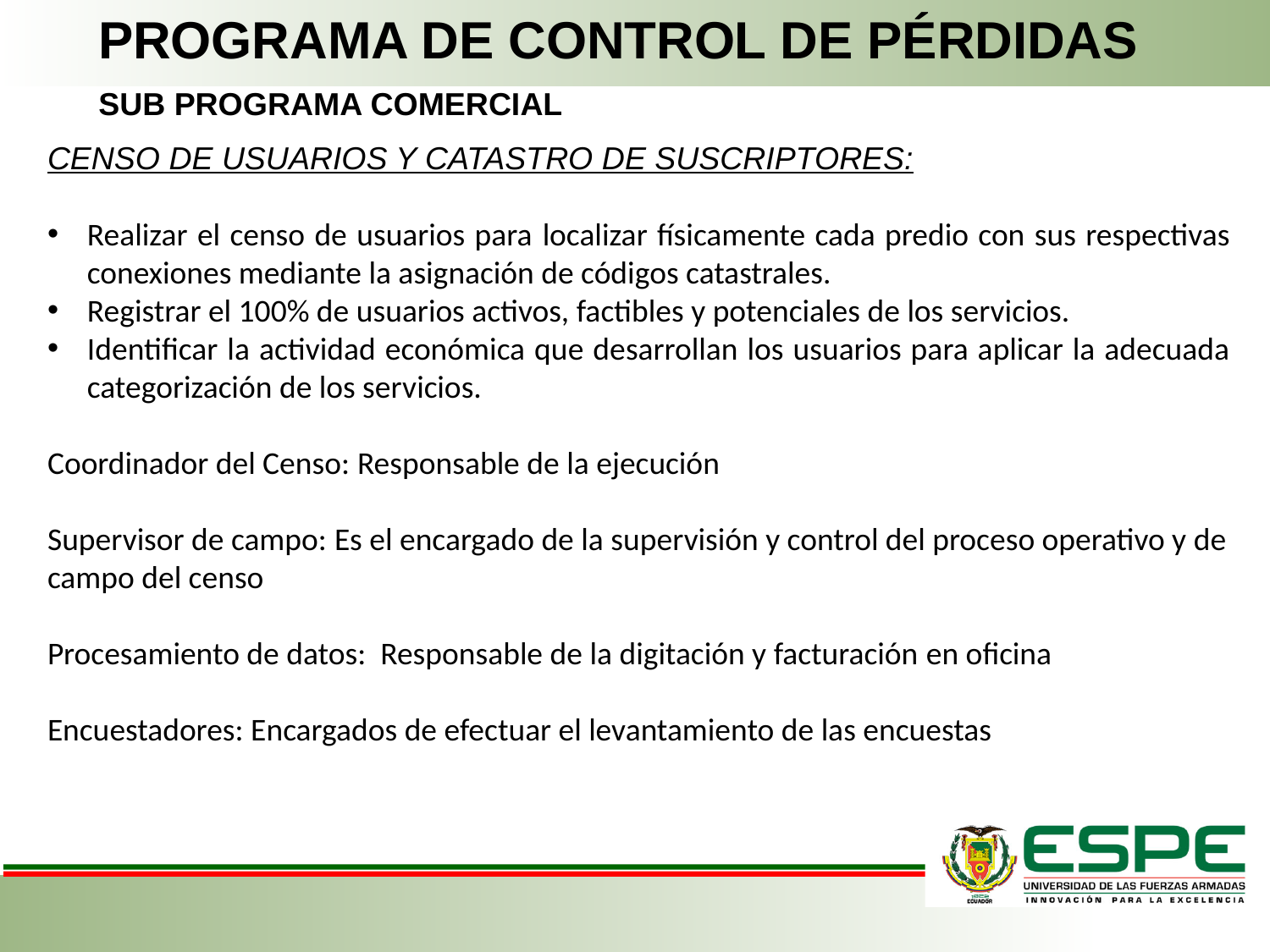

PROGRAMA DE CONTROL DE PÉRDIDAS
SUB PROGRAMA COMERCIAL
CENSO DE USUARIOS Y CATASTRO DE SUSCRIPTORES:

Realizar el censo de usuarios para localizar físicamente cada predio con sus respectivas conexiones mediante la asignación de códigos catastrales.
Registrar el 100% de usuarios activos, factibles y potenciales de los servicios.
Identificar la actividad económica que desarrollan los usuarios para aplicar la adecuada categorización de los servicios.

Coordinador del Censo: Responsable de la ejecución

Supervisor de campo: Es el encargado de la supervisión y control del proceso operativo y de campo del censo

Procesamiento de datos:  Responsable de la digitación y facturación en oficina

Encuestadores: Encargados de efectuar el levantamiento de las encuestas